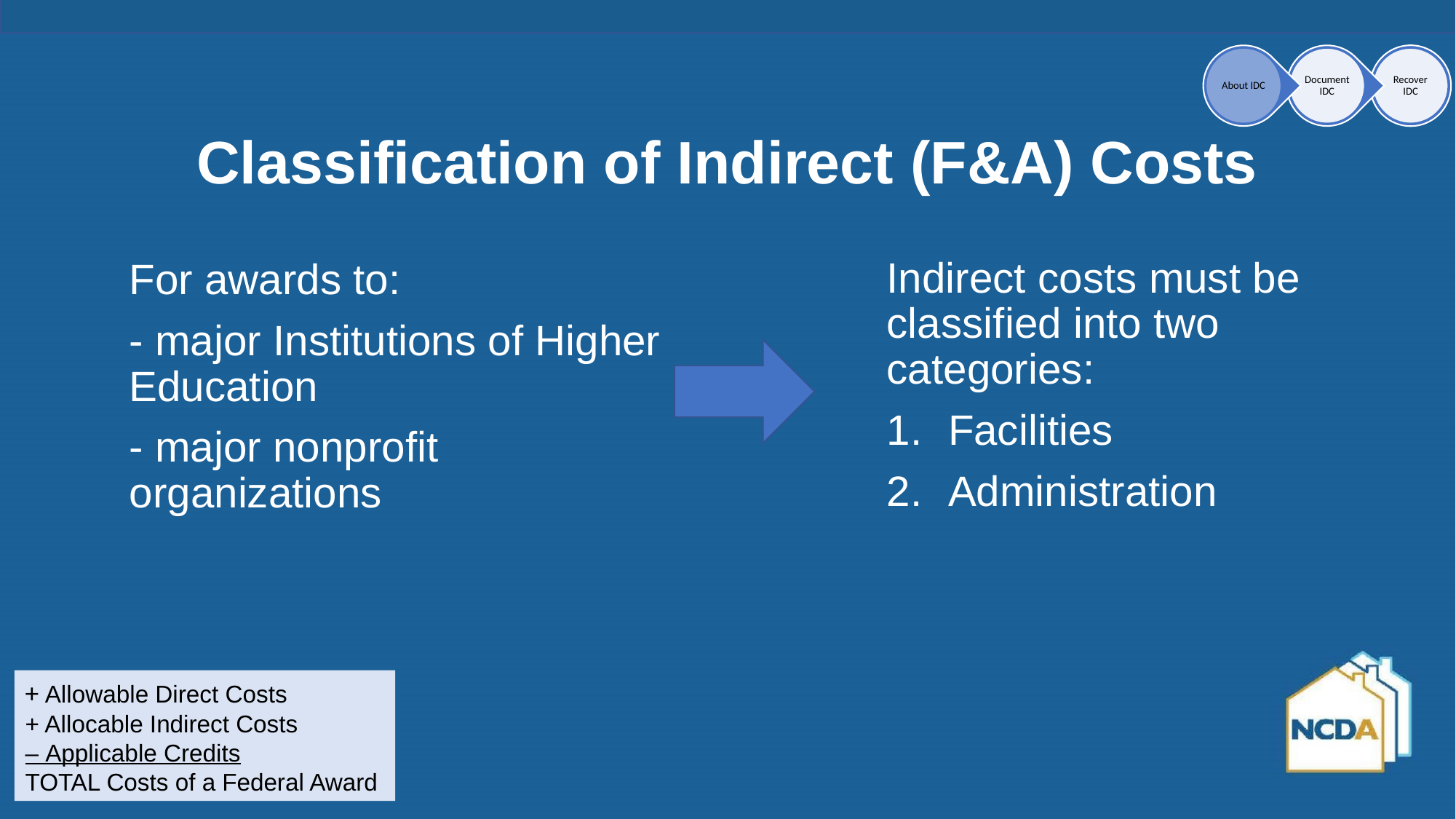

Recover IDC
Document IDC
About IDC
# Classification of Indirect (F&A) Costs
Indirect costs must be classified into two categories:
Facilities
Administration

For awards to:
- major Institutions of Higher Education
- major nonprofit organizations

+ Allowable Direct Costs
+ Allocable Indirect Costs
– Applicable Credits
TOTAL Costs of a Federal Award